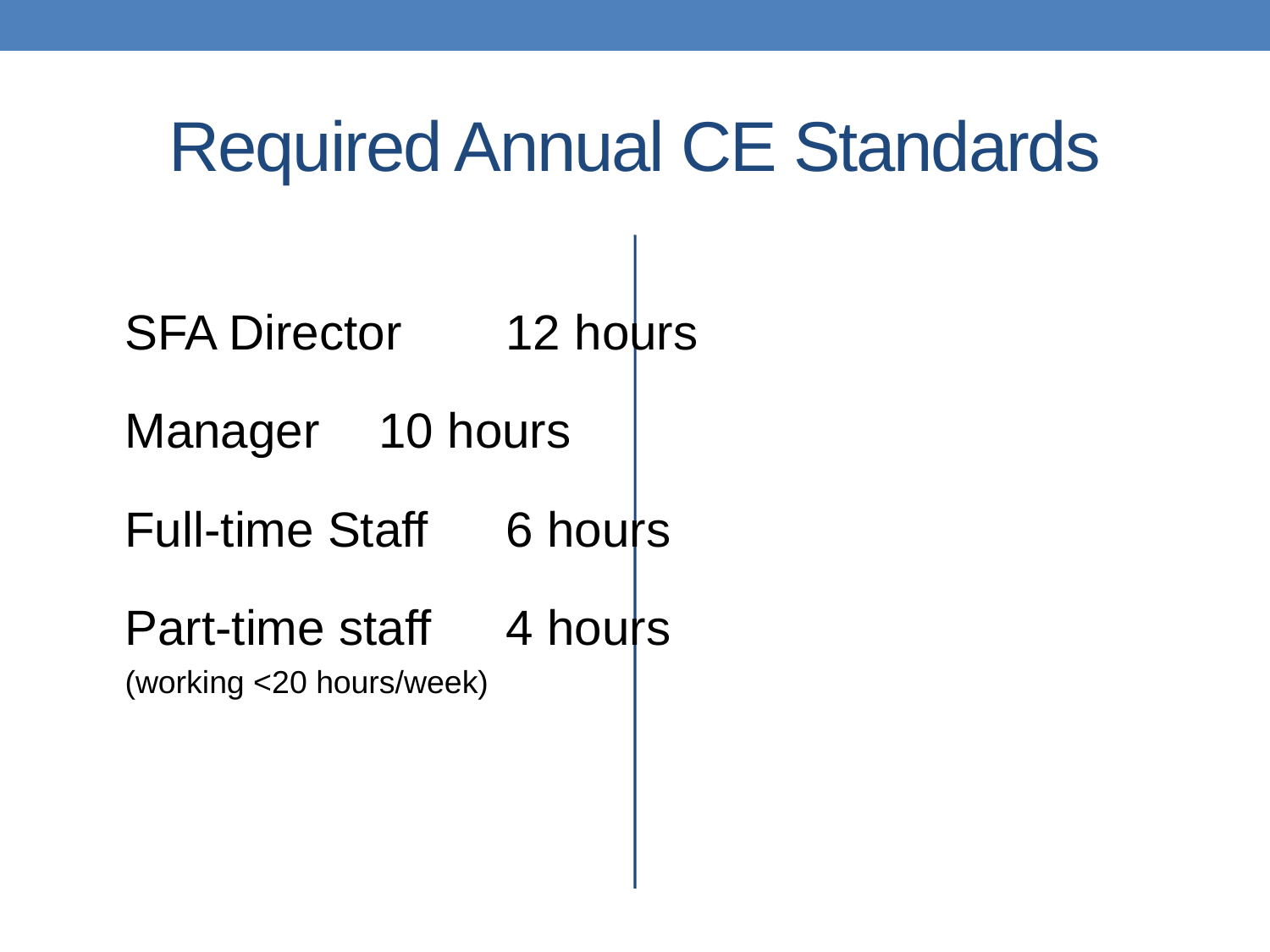

# Required Annual CE Standards
SFA Director	12 hours
Manager	10 hours
Full-time Staff	6 hours
Part-time staff 	4 hours
(working <20 hours/week)